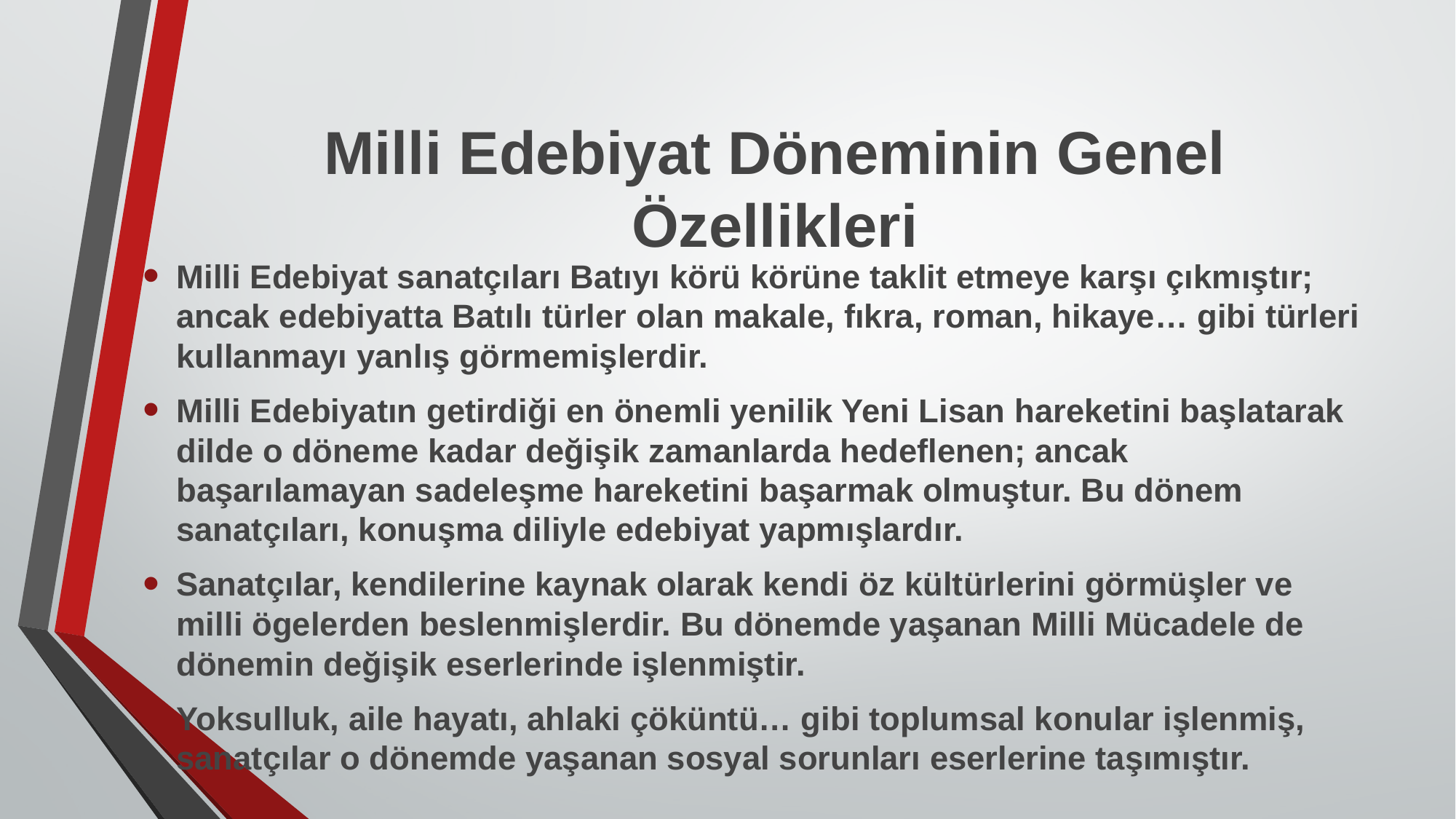

# Milli Edebiyat Döneminin Genel Özellikleri
Milli Edebiyat sanatçıları Batıyı körü körüne taklit etmeye karşı çıkmıştır; ancak edebiyatta Batılı türler olan makale, fıkra, roman, hikaye… gibi türleri kullanmayı yanlış görmemişlerdir.
Milli Edebiyatın getirdiği en önemli yenilik Yeni Lisan hareketini başlatarak dilde o döneme kadar değişik zamanlarda hedeflenen; ancak başarılamayan sadeleşme hareketini başarmak olmuştur. Bu dönem sanatçıları, konuşma diliyle edebiyat yapmışlardır.
Sanatçılar, kendilerine kaynak olarak kendi öz kültürlerini görmüşler ve milli ögelerden beslenmişlerdir. Bu dönemde yaşanan Milli Mücadele de dönemin değişik eserlerinde işlenmiştir.
Yoksulluk, aile hayatı, ahlaki çöküntü… gibi toplumsal konular işlenmiş, sanatçılar o dönemde yaşanan sosyal sorunları eserlerine taşımıştır.